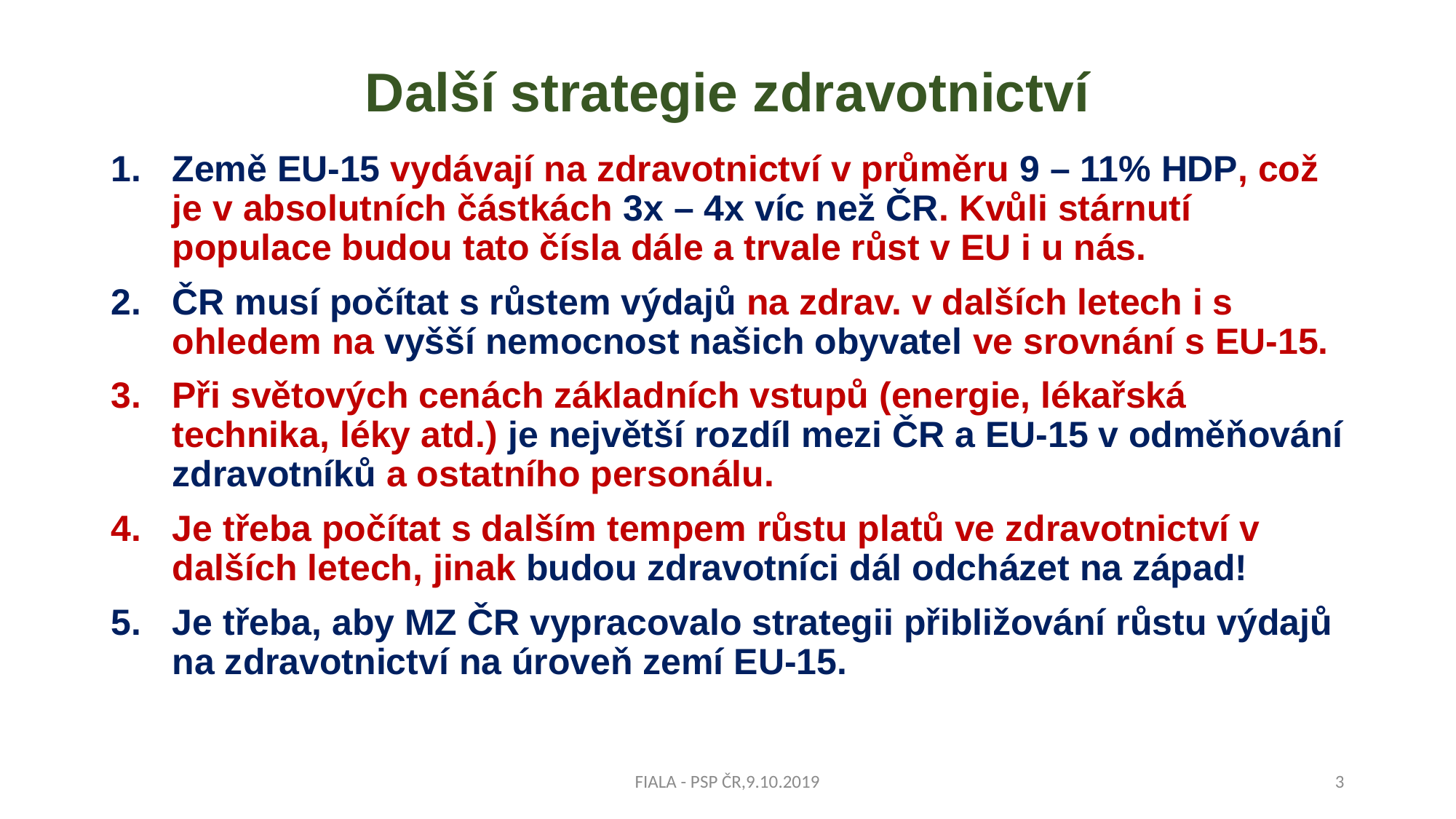

# Další strategie zdravotnictví
Země EU-15 vydávají na zdravotnictví v průměru 9 – 11% HDP, což je v absolutních částkách 3x – 4x víc než ČR. Kvůli stárnutí populace budou tato čísla dále a trvale růst v EU i u nás.
ČR musí počítat s růstem výdajů na zdrav. v dalších letech i s ohledem na vyšší nemocnost našich obyvatel ve srovnání s EU-15.
Při světových cenách základních vstupů (energie, lékařská technika, léky atd.) je největší rozdíl mezi ČR a EU-15 v odměňování zdravotníků a ostatního personálu.
Je třeba počítat s dalším tempem růstu platů ve zdravotnictví v dalších letech, jinak budou zdravotníci dál odcházet na západ!
Je třeba, aby MZ ČR vypracovalo strategii přibližování růstu výdajů na zdravotnictví na úroveň zemí EU-15.
FIALA - PSP ČR,9.10.2019
3